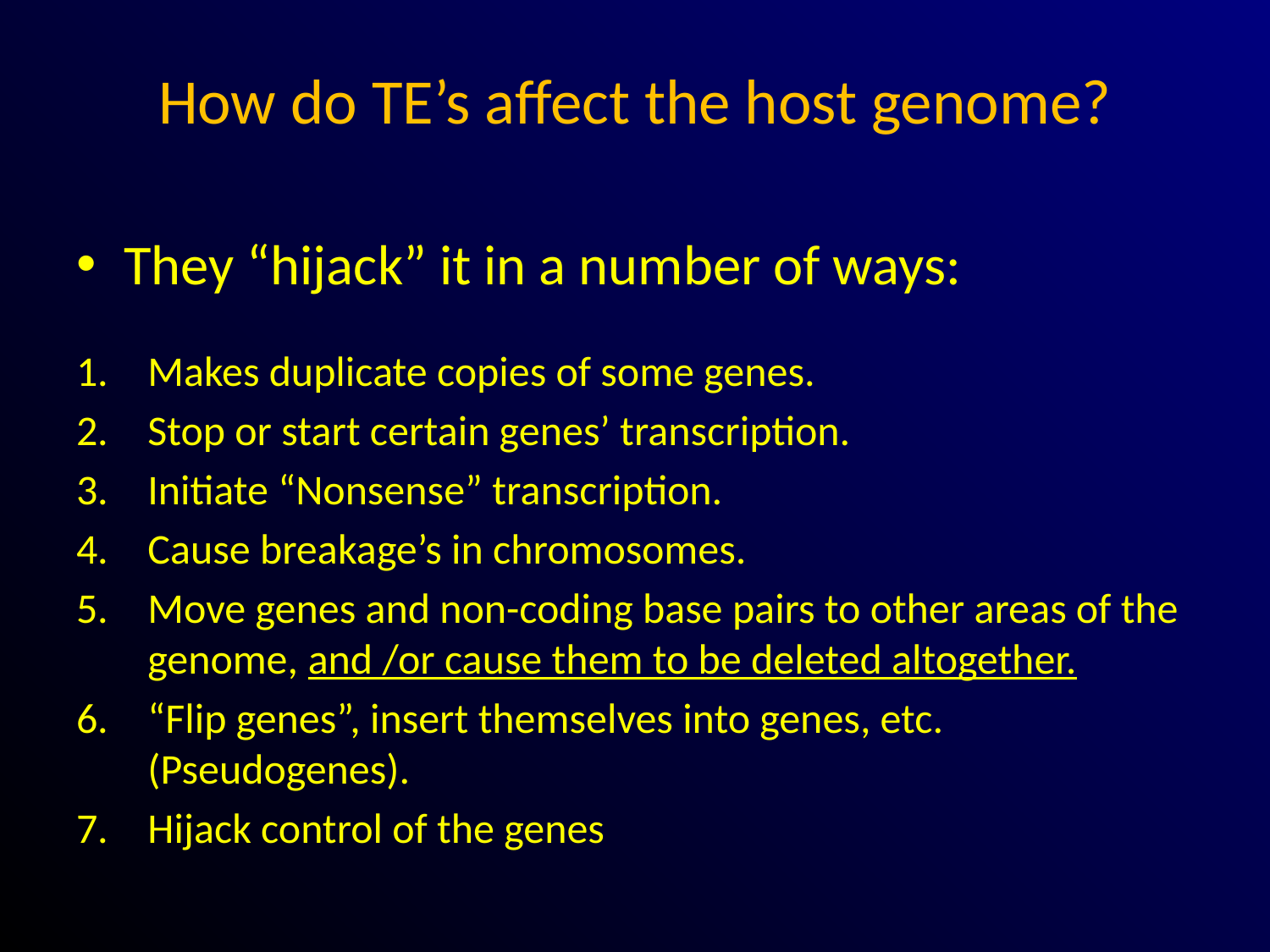

# How do TE’s affect the host genome?
They “hijack” it in a number of ways:

Makes duplicate copies of some genes.
Stop or start certain genes’ transcription.
Initiate “Nonsense” transcription.
Cause breakage’s in chromosomes.
Move genes and non-coding base pairs to other areas of the genome, and /or cause them to be deleted altogether.
“Flip genes”, insert themselves into genes, etc.   (Pseudogenes).
Hijack control of the genes